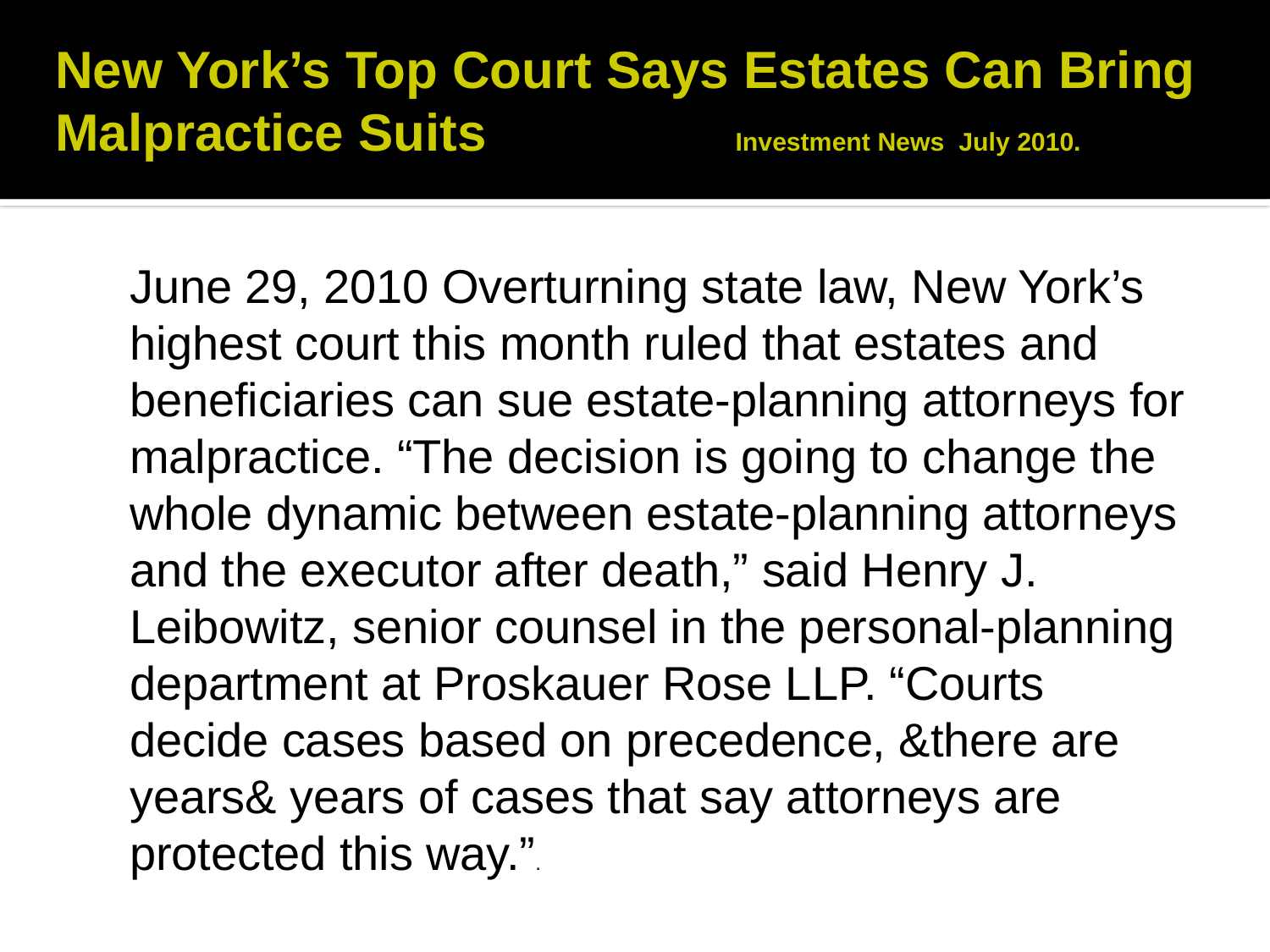

# New York’s Top Court Says Estates Can Bring Malpractice Suits                 Investment News  July 2010.
	June 29, 2010 Overturning state law, New York’s highest court this month ruled that estates and beneficiaries can sue estate-planning attorneys for malpractice. “The decision is going to change the whole dynamic between estate-planning attorneys and the executor after death,” said Henry J. Leibowitz, senior counsel in the personal-planning department at Proskauer Rose LLP. “Courts decide cases based on precedence, &there are years& years of cases that say attorneys are protected this way.”.